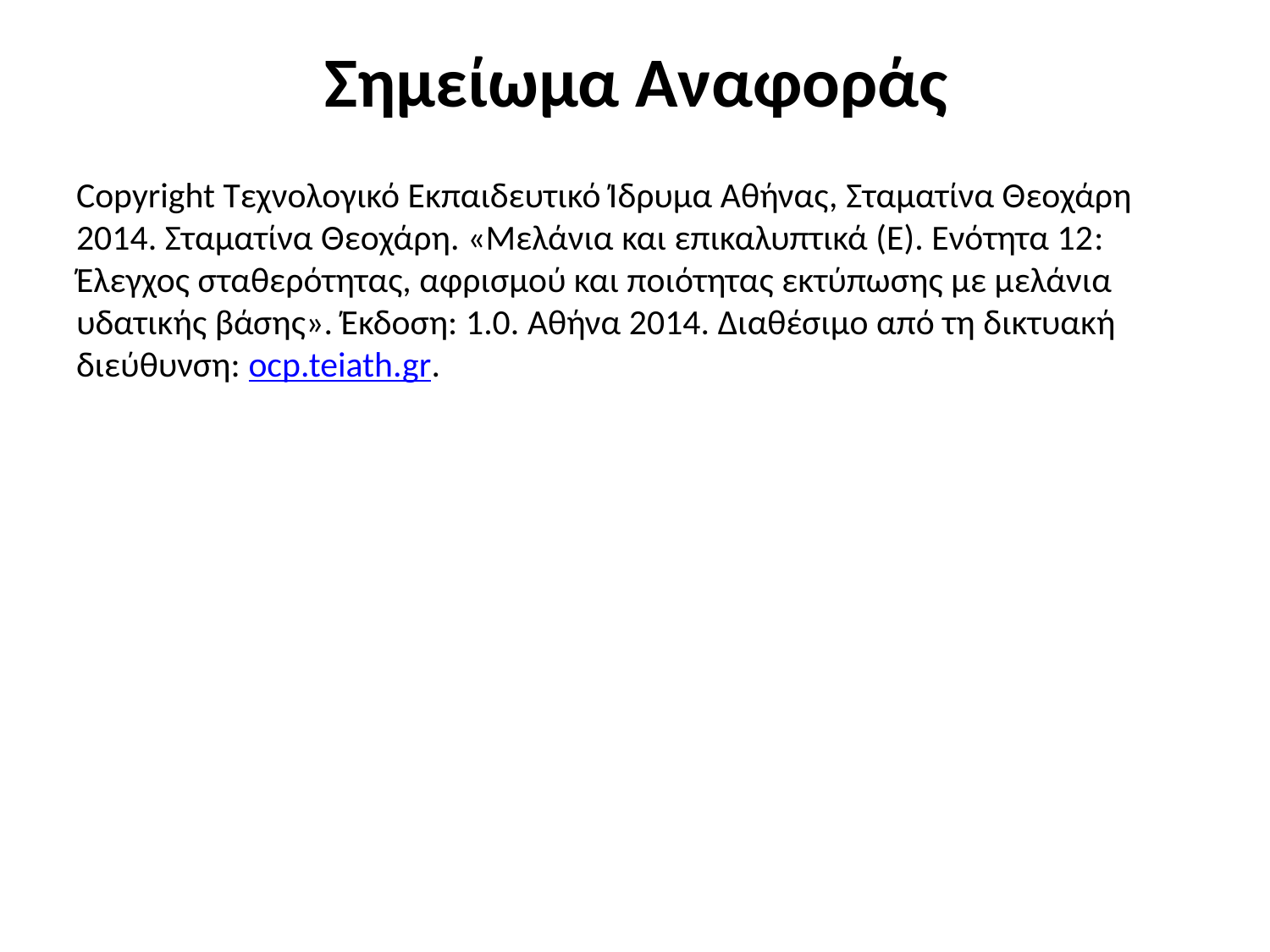

# Σημείωμα Αναφοράς
Copyright Τεχνολογικό Εκπαιδευτικό Ίδρυμα Αθήνας, Σταματίνα Θεοχάρη 2014. Σταματίνα Θεοχάρη. «Μελάνια και επικαλυπτικά (Ε). Ενότητα 12: Έλεγχος σταθερότητας, αφρισμού και ποιότητας εκτύπωσης με μελάνια υδατικής βάσης». Έκδοση: 1.0. Αθήνα 2014. Διαθέσιμο από τη δικτυακή διεύθυνση: ocp.teiath.gr.